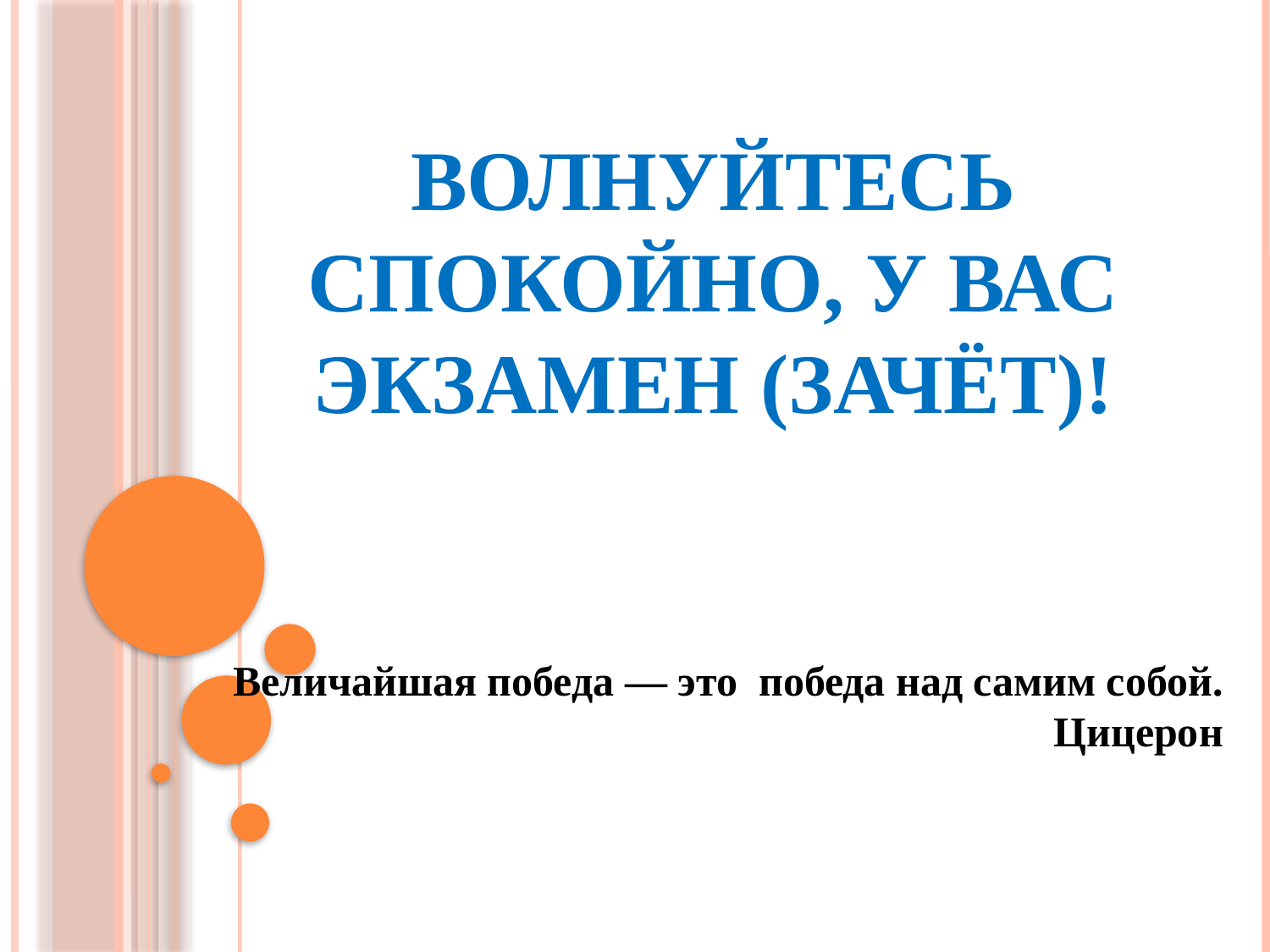

# Волнуйтесь спокойно, у вас экзамен (зачёт)!

Величайшая победа — это  победа над самим собой.
Цицерон